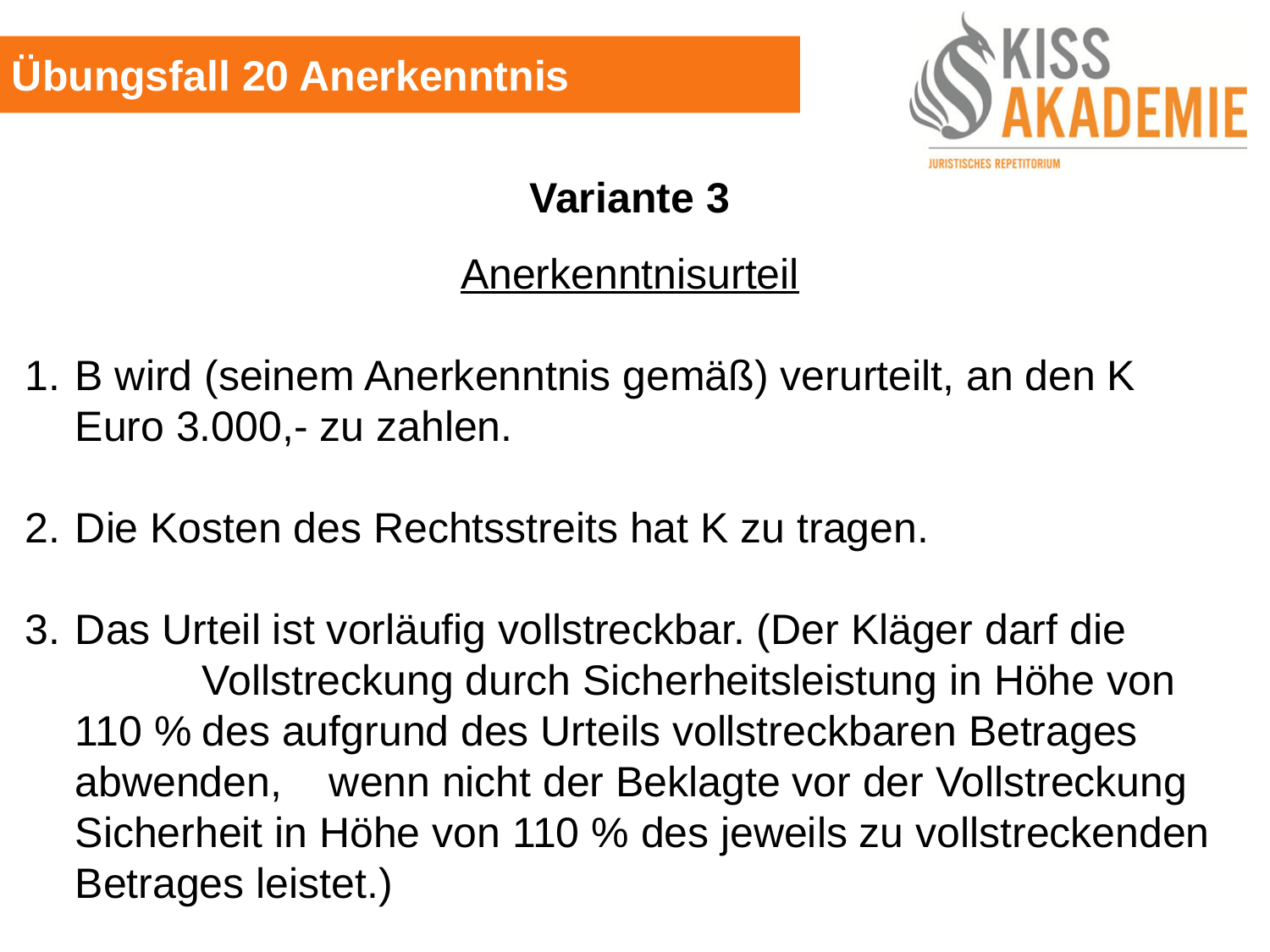

Übungsfall 20 Anerkenntnis

Variante 3

Anerkenntnisurteil

1. 	B wird (seinem Anerkenntnis gemäß) verurteilt, an den K Euro 3.000,- zu zahlen.

2. 	Die Kosten des Rechtsstreits hat K zu tragen.

3. 	Das Urteil ist vorläufig vollstreckbar. (Der Kläger darf die 		Vollstreckung durch Sicherheitsleistung in Höhe von 110 %	des aufgrund des Urteils vollstreckbaren Betrages abwenden,	wenn nicht der Beklagte vor der Vollstreckung Sicherheit in Höhe von 110 % des jeweils zu vollstreckenden Betrages leistet.)